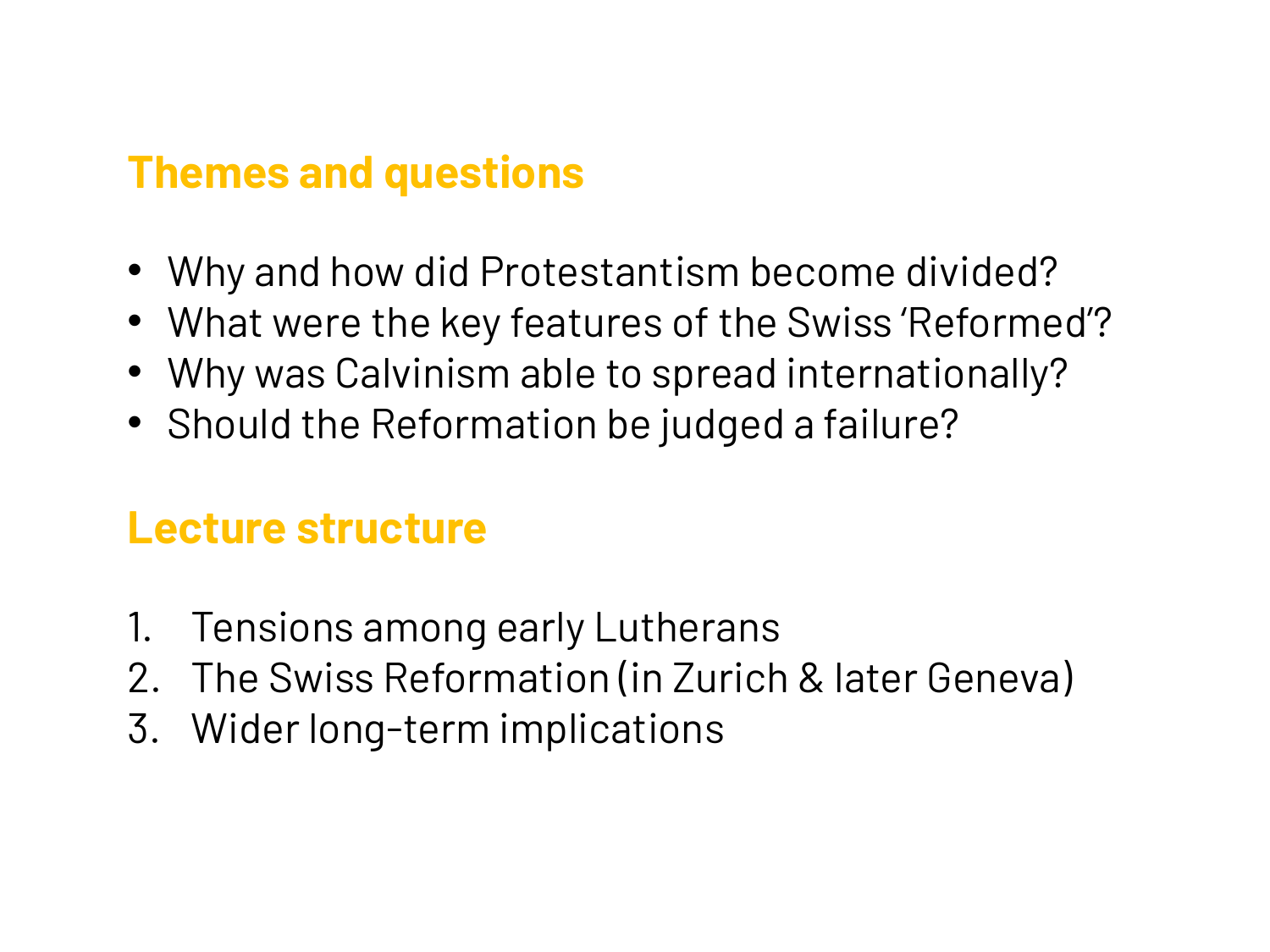

Themes and questions

Why and how did Protestantism become divided?
What were the key features of the Swiss ‘Reformed’?
Why was Calvinism able to spread internationally?
Should the Reformation be judged a failure?

Lecture structure

Tensions among early Lutherans
The Swiss Reformation (in Zurich & later Geneva)
Wider long-term implications